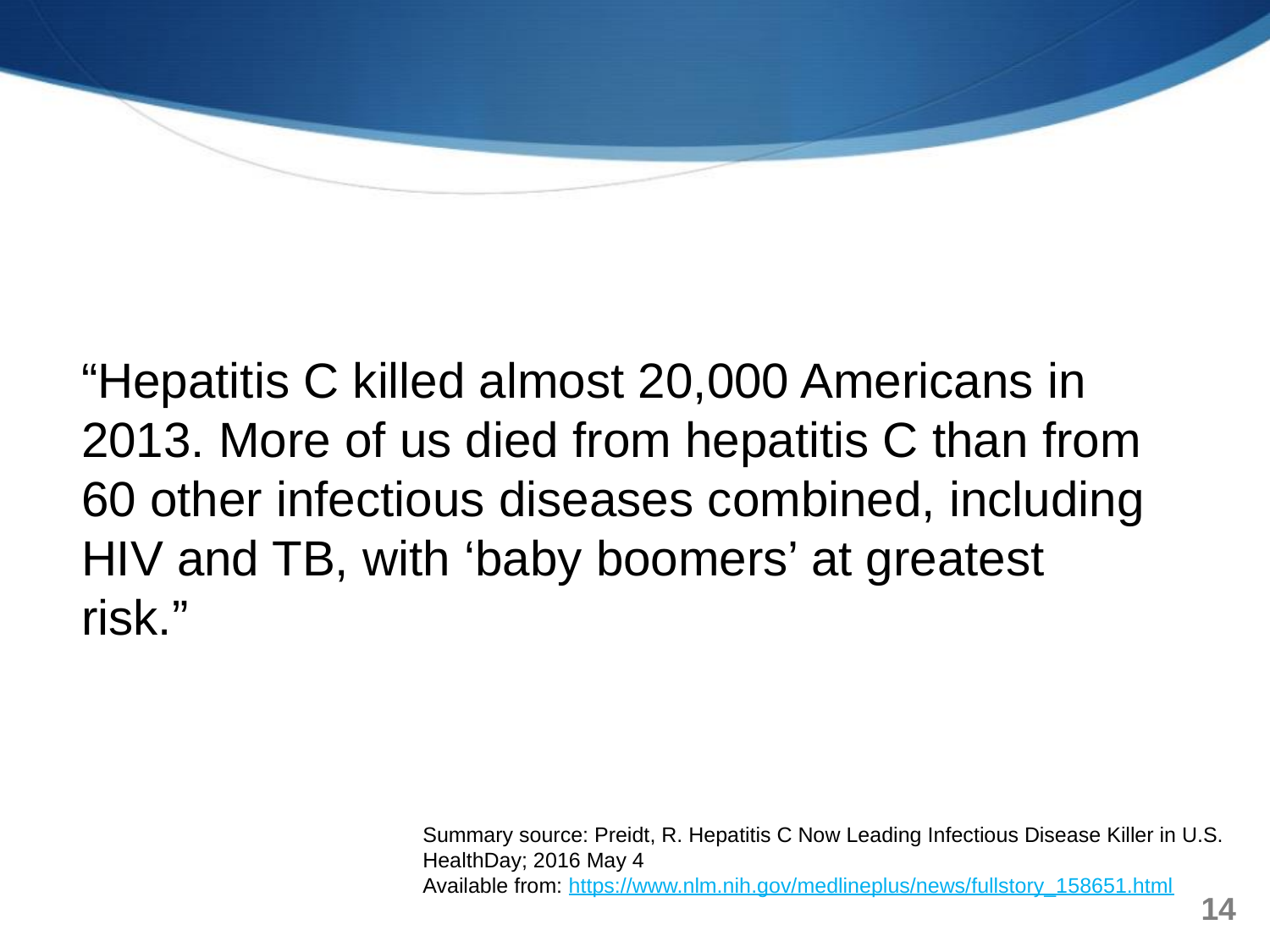

“Hepatitis C killed almost 20,000 Americans in 2013. More of us died from hepatitis C than from 60 other infectious diseases combined, including HIV and TB, with ‘baby boomers’ at greatest risk.”
Summary source: Preidt, R. Hepatitis C Now Leading Infectious Disease Killer in U.S. HealthDay; 2016 May 4
Available from: https://www.nlm.nih.gov/medlineplus/news/fullstory_158651.html

14